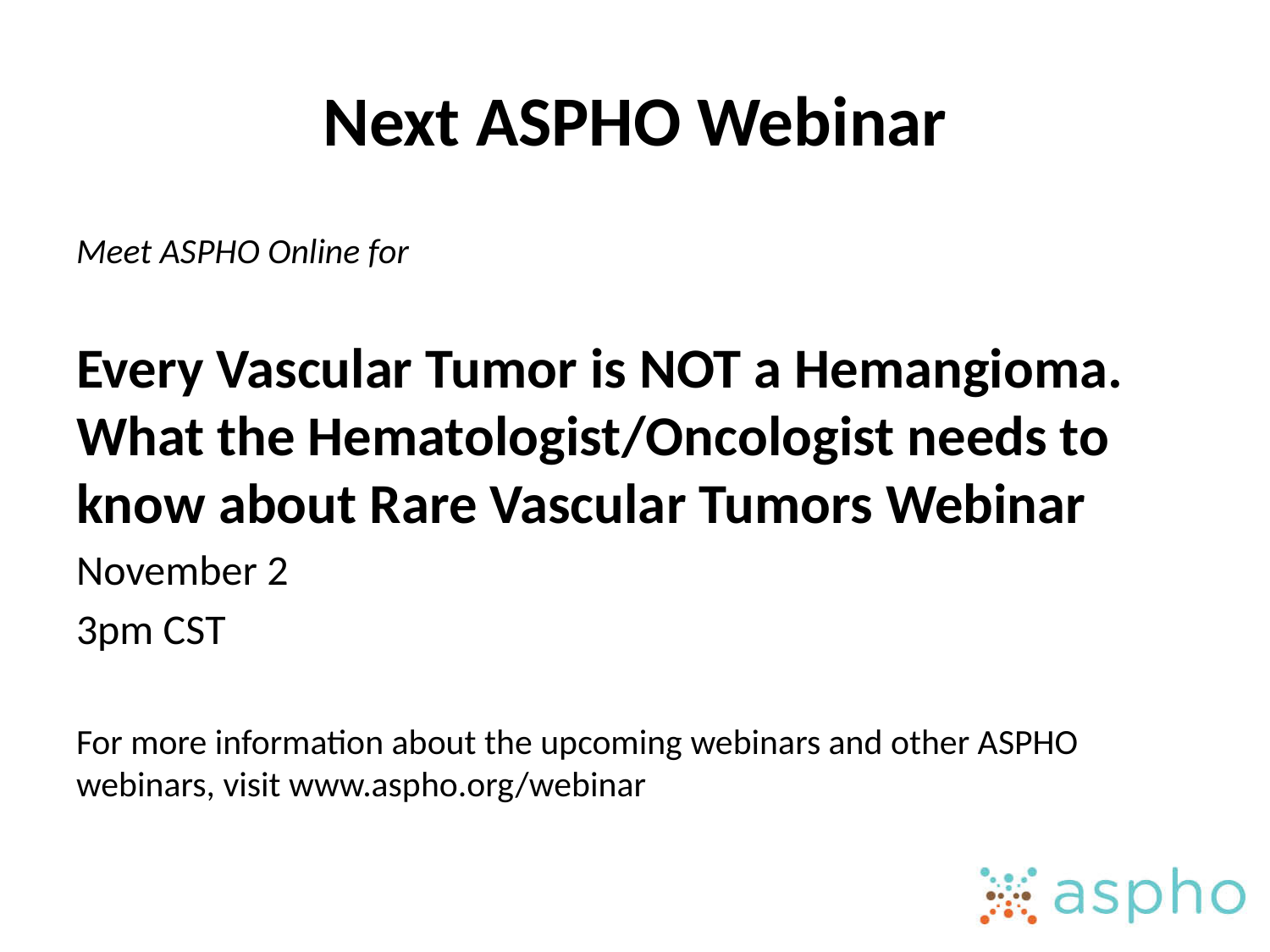

# Next ASPHO Webinar
Meet ASPHO Online for

Every Vascular Tumor is NOT a Hemangioma. What the Hematologist/Oncologist needs to know about Rare Vascular Tumors Webinar
November 2
3pm CST

For more information about the upcoming webinars and other ASPHO webinars, visit www.aspho.org/webinar